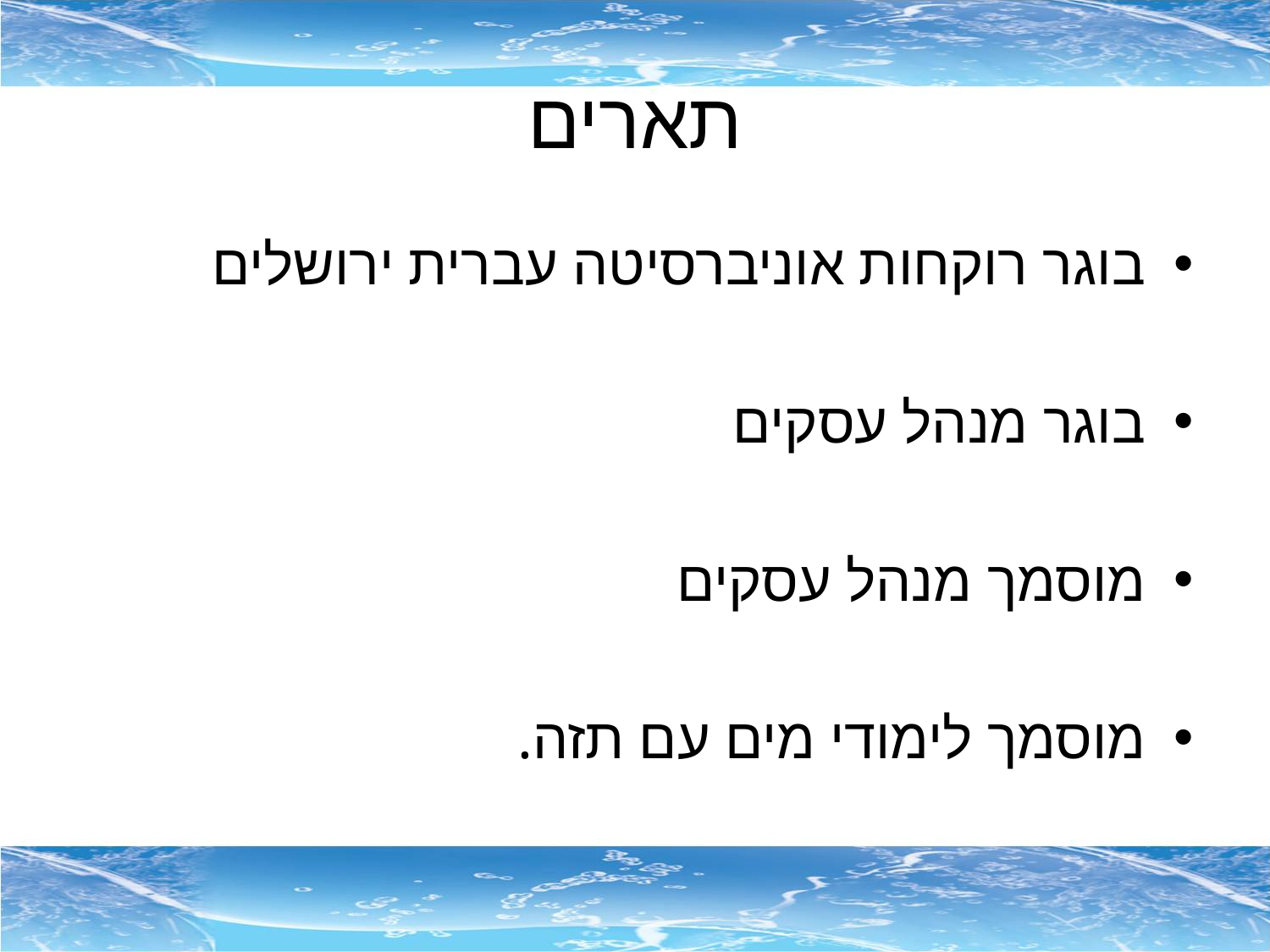

# תארים
בוגר רוקחות אוניברסיטה עברית ירושלים

בוגר מנהל עסקים

מוסמך מנהל עסקים

מוסמך לימודי מים עם תזה.